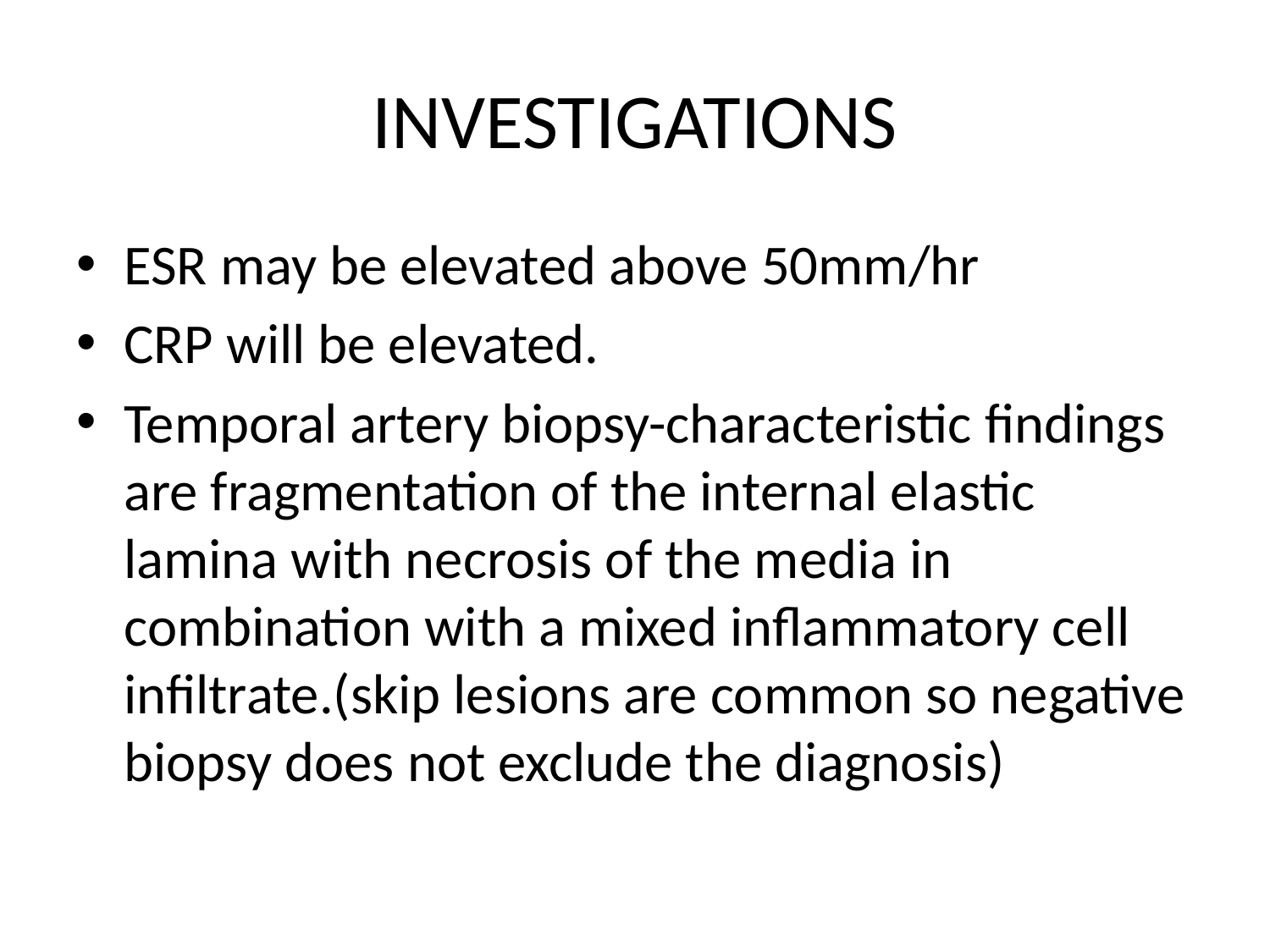

# INVESTIGATIONS
ESR may be elevated above 50mm/hr
CRP will be elevated.
Temporal artery biopsy-characteristic findings are fragmentation of the internal elastic lamina with necrosis of the media in combination with a mixed inflammatory cell infiltrate.(skip lesions are common so negative biopsy does not exclude the diagnosis)